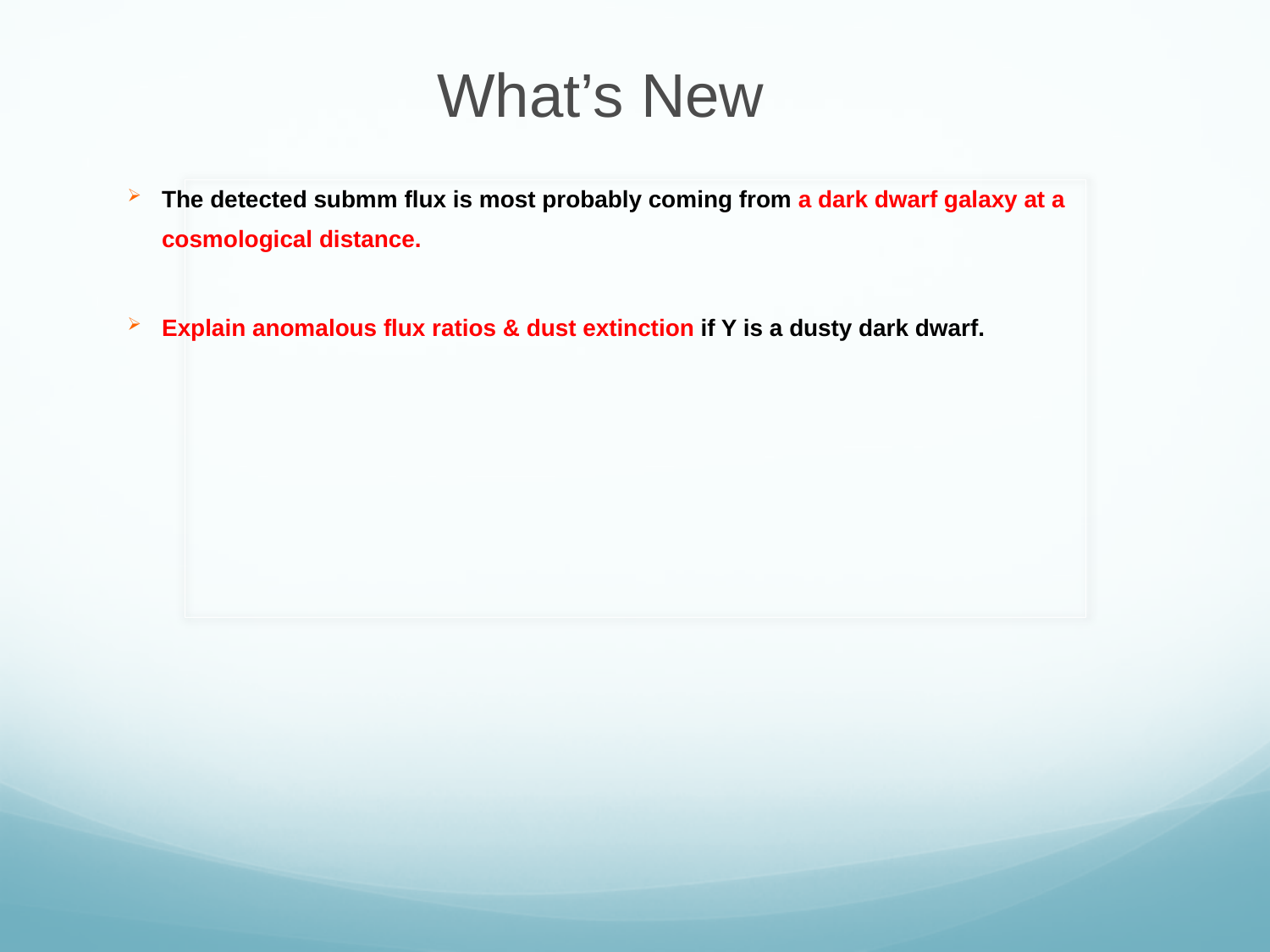

What’s New
The detected submm flux is most probably coming from a dark dwarf galaxy at a cosmological distance.

Explain anomalous flux ratios & dust extinction if Y is a dusty dark dwarf.